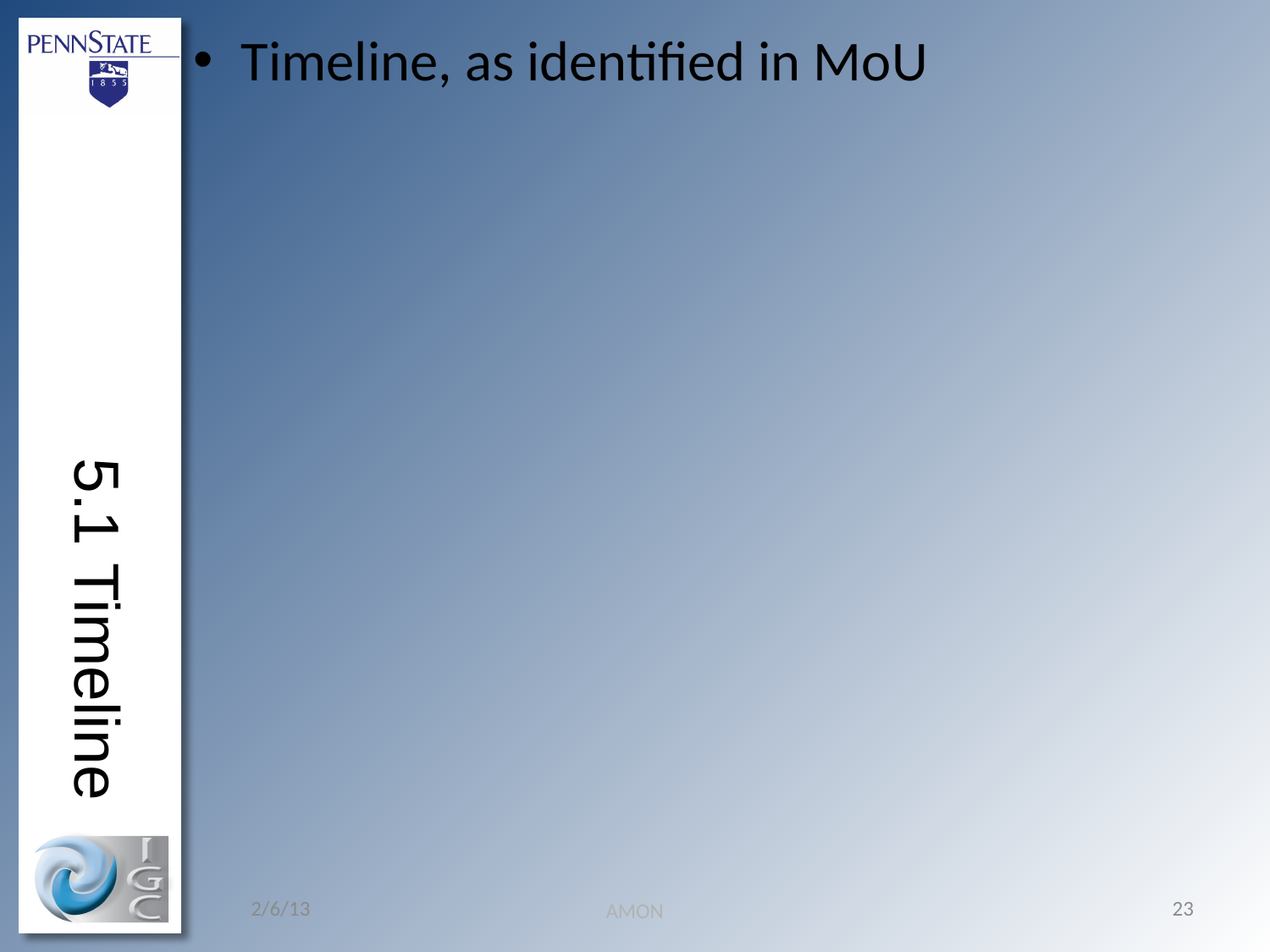

Timeline, as identified in MoU

# 5.1 Timeline

2/6/13
23
AMON